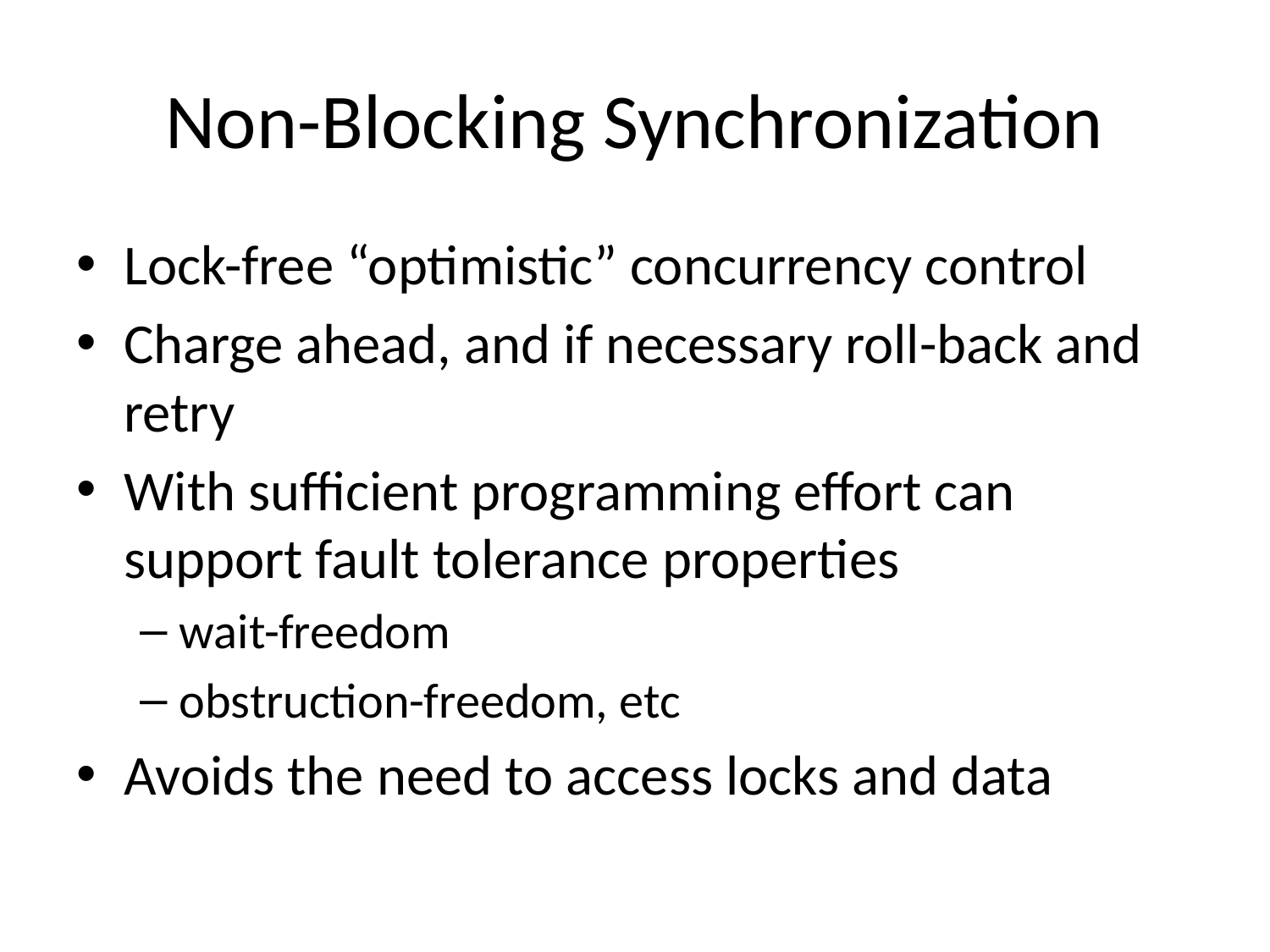

# Non-Blocking Synchronization
Lock-free “optimistic” concurrency control
Charge ahead, and if necessary roll-back and retry
With sufficient programming effort can support fault tolerance properties
wait-freedom
obstruction-freedom, etc
Avoids the need to access locks and data